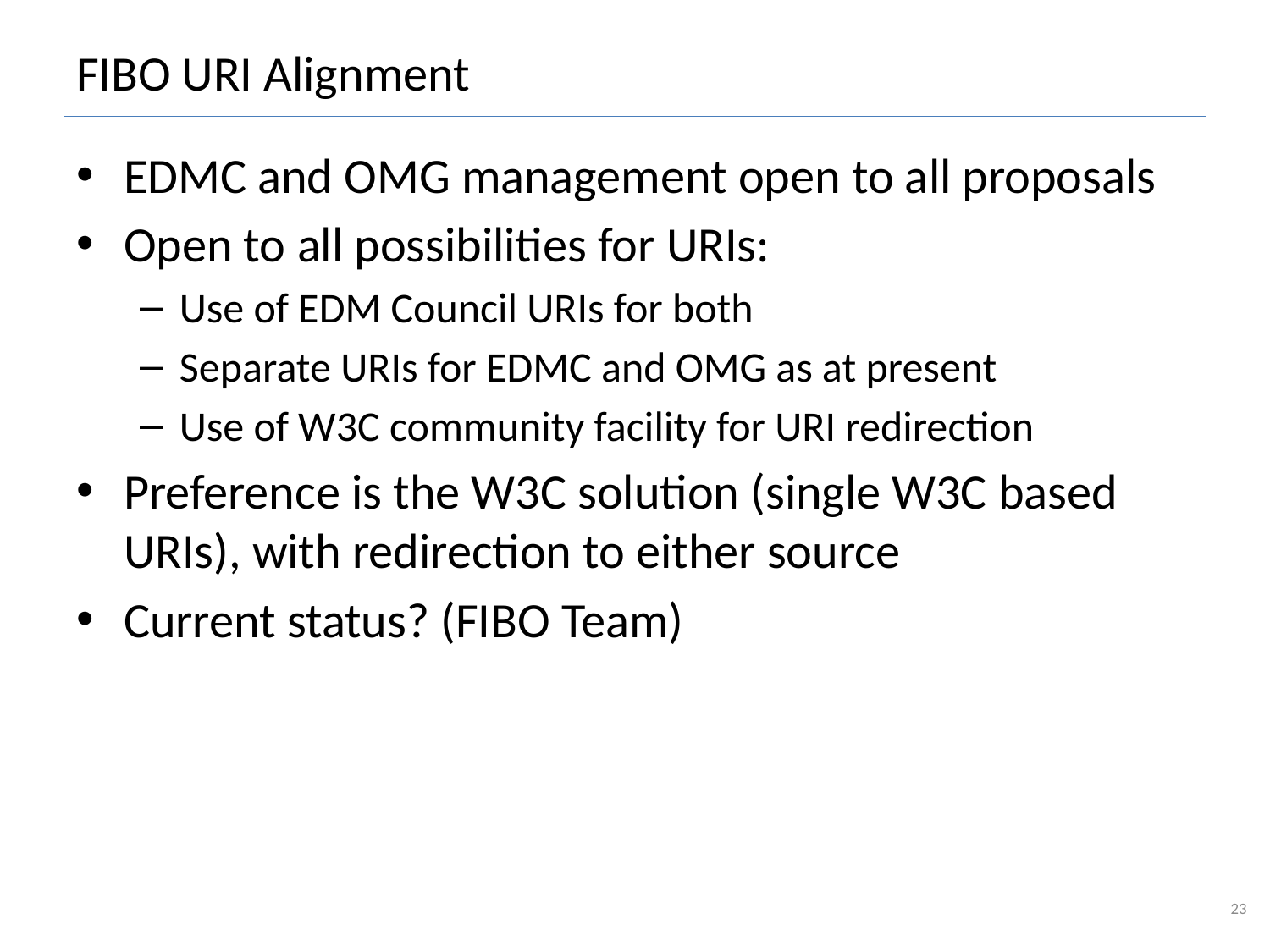

# FIBO URI Alignment
EDMC and OMG management open to all proposals
Open to all possibilities for URIs:
Use of EDM Council URIs for both
Separate URIs for EDMC and OMG as at present
Use of W3C community facility for URI redirection
Preference is the W3C solution (single W3C based URIs), with redirection to either source
Current status? (FIBO Team)
23